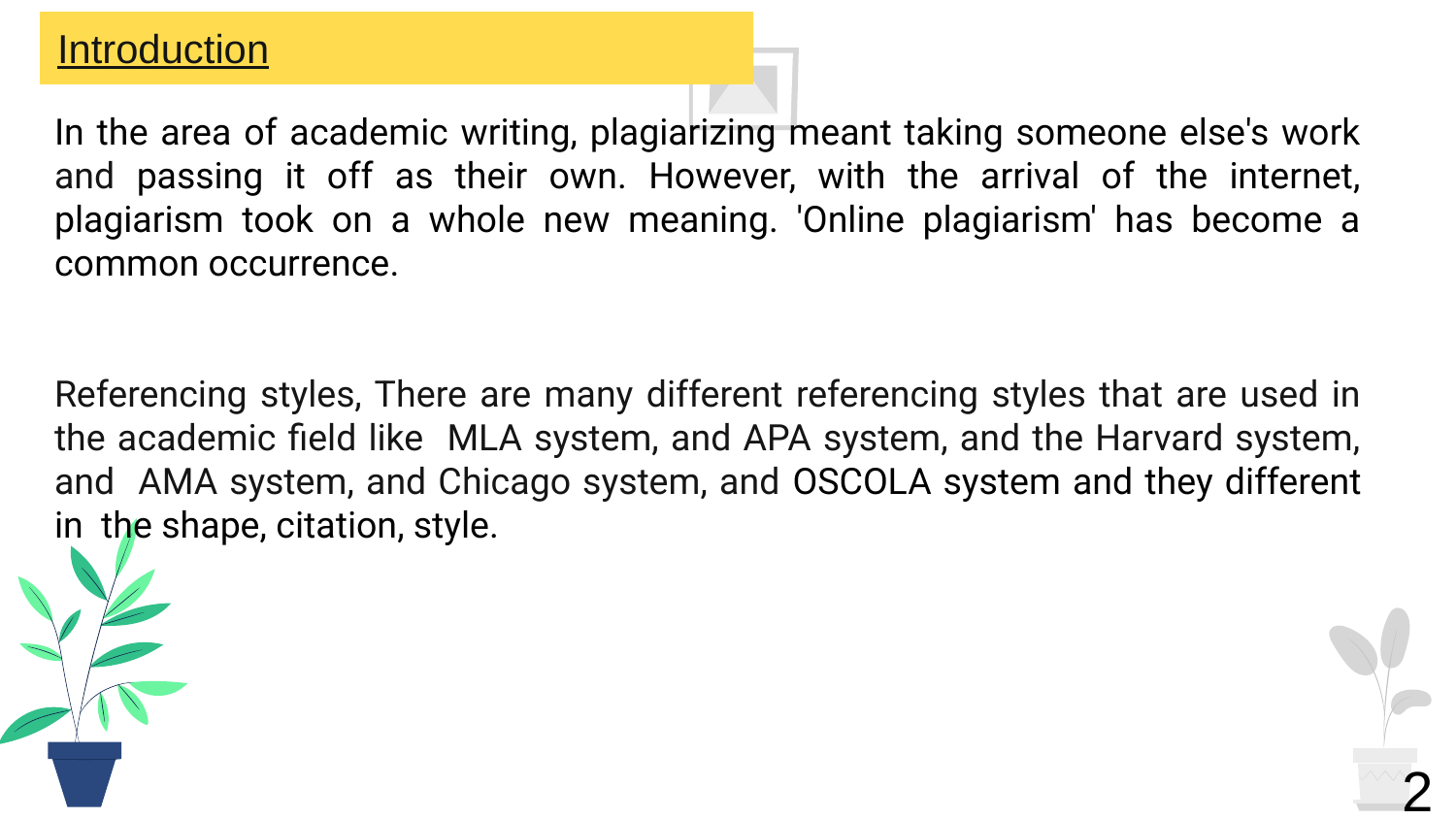

Introduction
In the area of academic writing, plagiarizing meant taking someone else's work and passing it off as their own. However, with the arrival of the internet, plagiarism took on a whole new meaning. 'Online plagiarism' has become a common occurrence.

Referencing styles, There are many different referencing styles that are used in the academic field like  MLA system, and APA system, and the Harvard system, and  AMA system, and Chicago system, and OSCOLA system and they different in  the shape, citation, style.

2